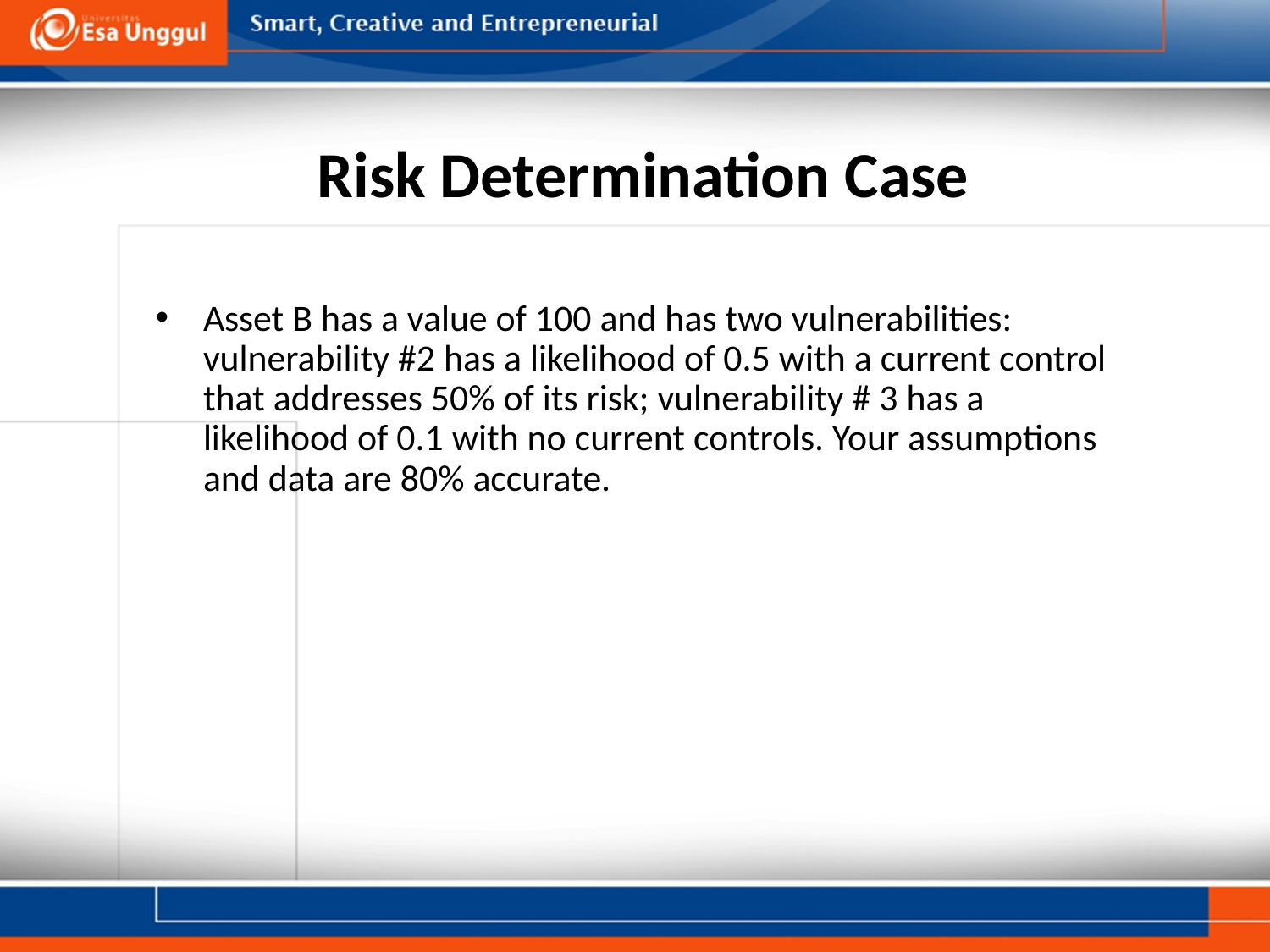

# Risk Determination Case
Asset B has a value of 100 and has two vulnerabilities: vulnerability #2 has a likelihood of 0.5 with a current control that addresses 50% of its risk; vulnerability # 3 has a likelihood of 0.1 with no current controls. Your assumptions and data are 80% accurate.